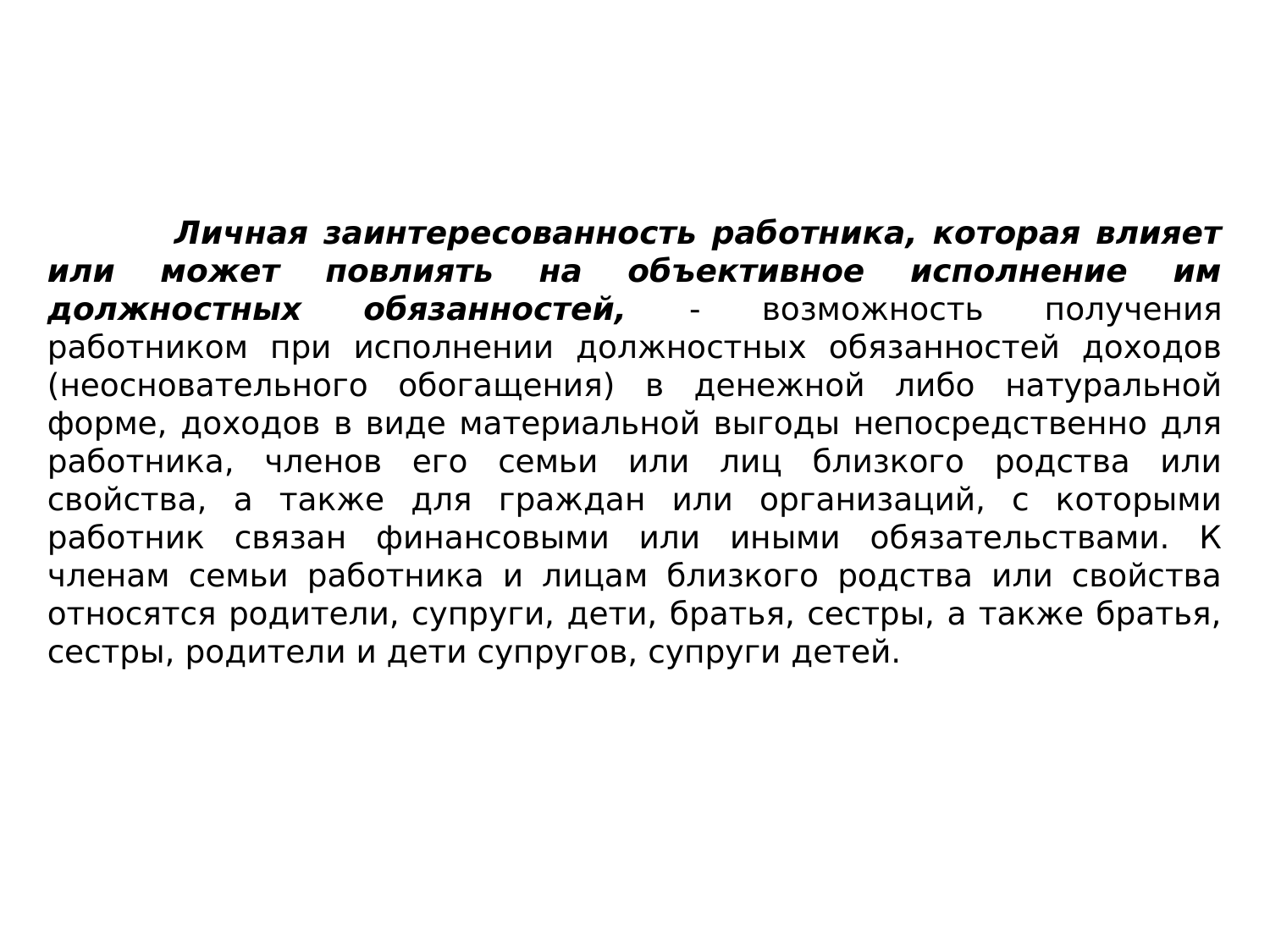

Личная заинтересованность работника, которая влияет или может повлиять на объективное исполнение им должностных обязанностей, - возможность получения работником при исполнении должностных обязанностей доходов (неосновательного обогащения) в денежной либо натуральной форме, доходов в виде материальной выгоды непосредственно для работника, членов его семьи или лиц близкого родства или свойства, а также для граждан или организаций, с которыми работник связан финансовыми или иными обязательствами. К членам семьи работника и лицам близкого родства или свойства относятся родители, супруги, дети, братья, сестры, а также братья, сестры, родители и дети супругов, супруги детей.